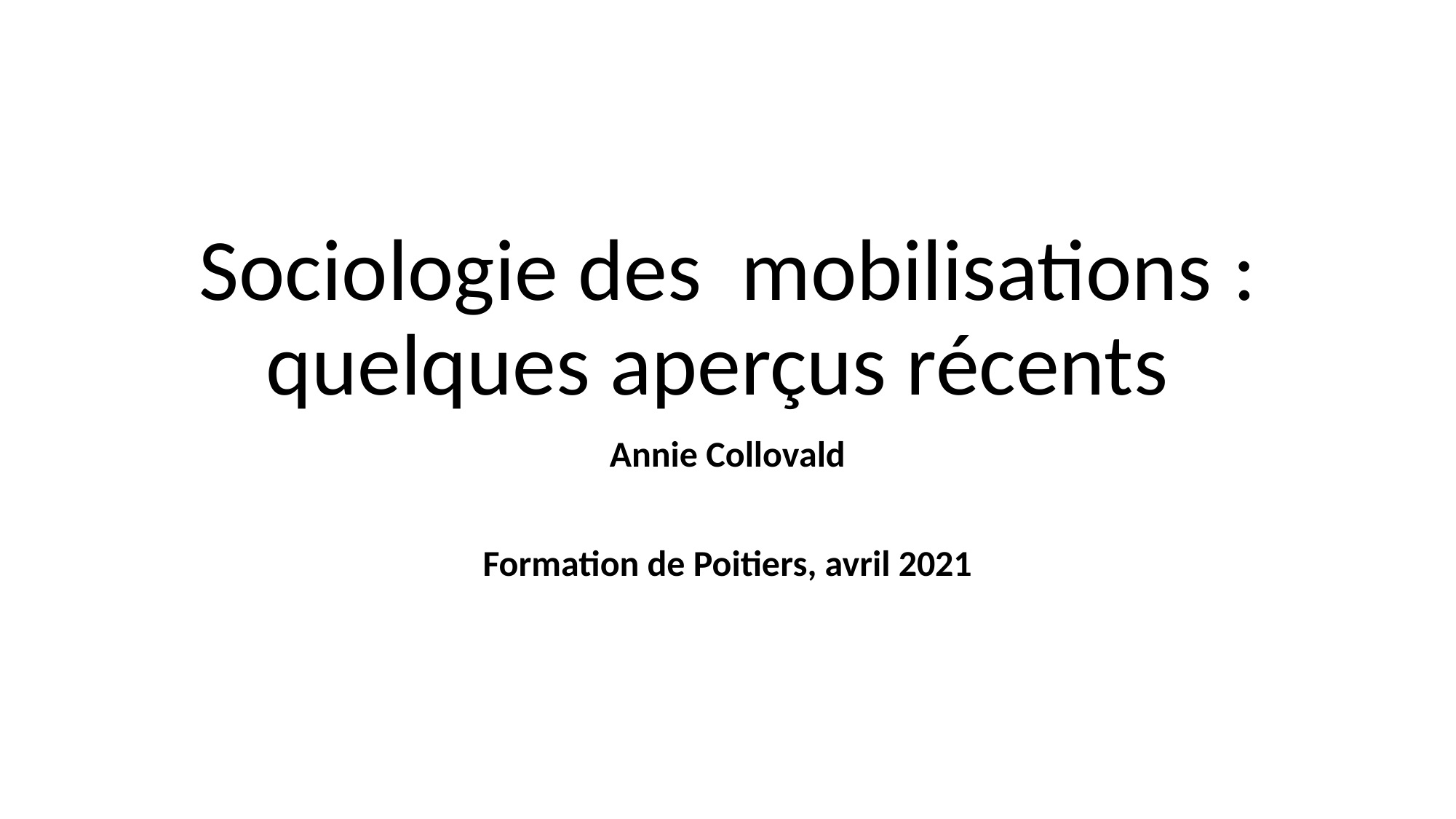

# Sociologie des  mobilisations : quelques aperçus récents
Annie Collovald

Formation de Poitiers, avril 2021